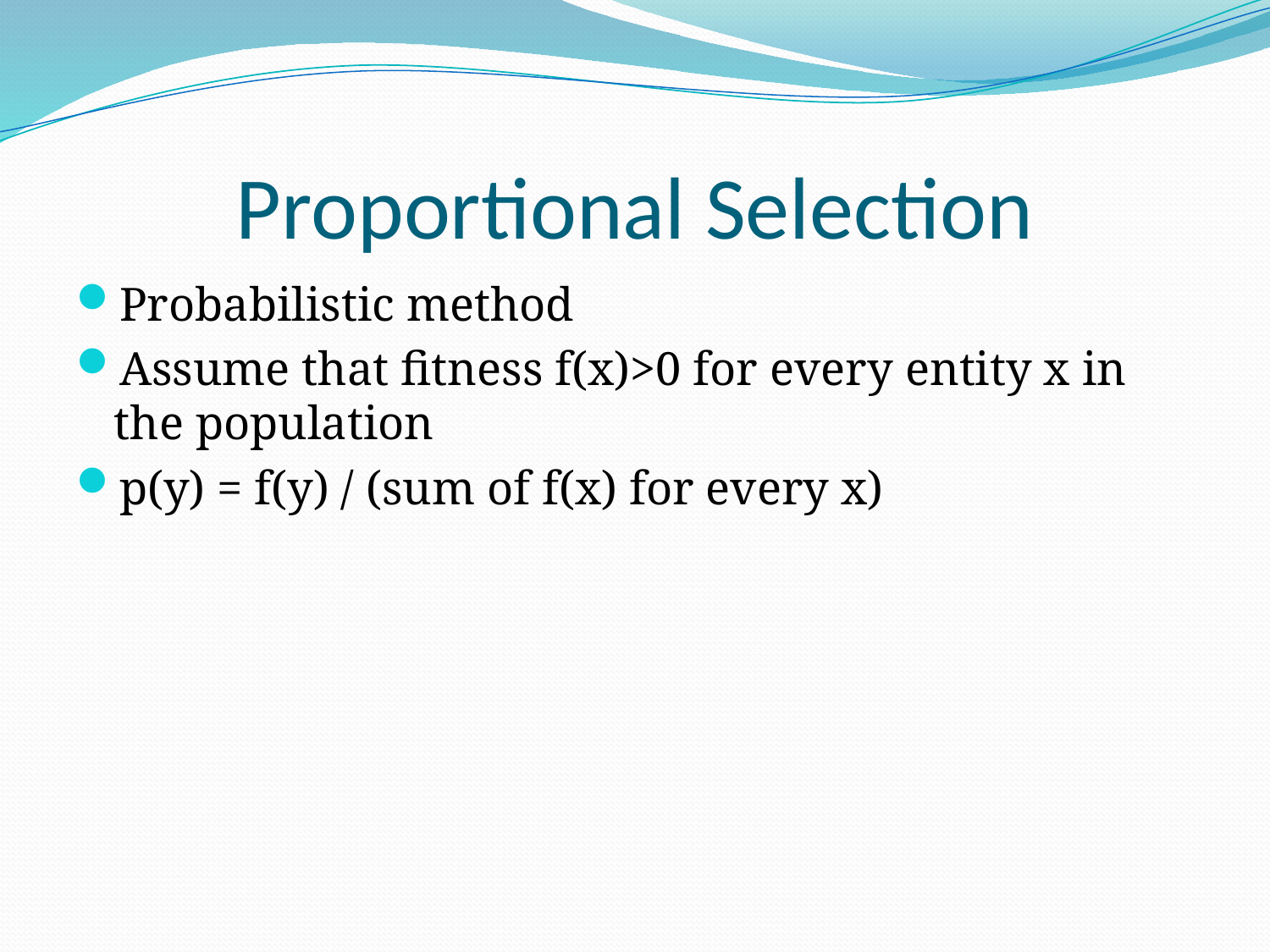

# Proportional Selection
Probabilistic method
Assume that fitness f(x)>0 for every entity x in the population
p(y) = f(y) / (sum of f(x) for every x)